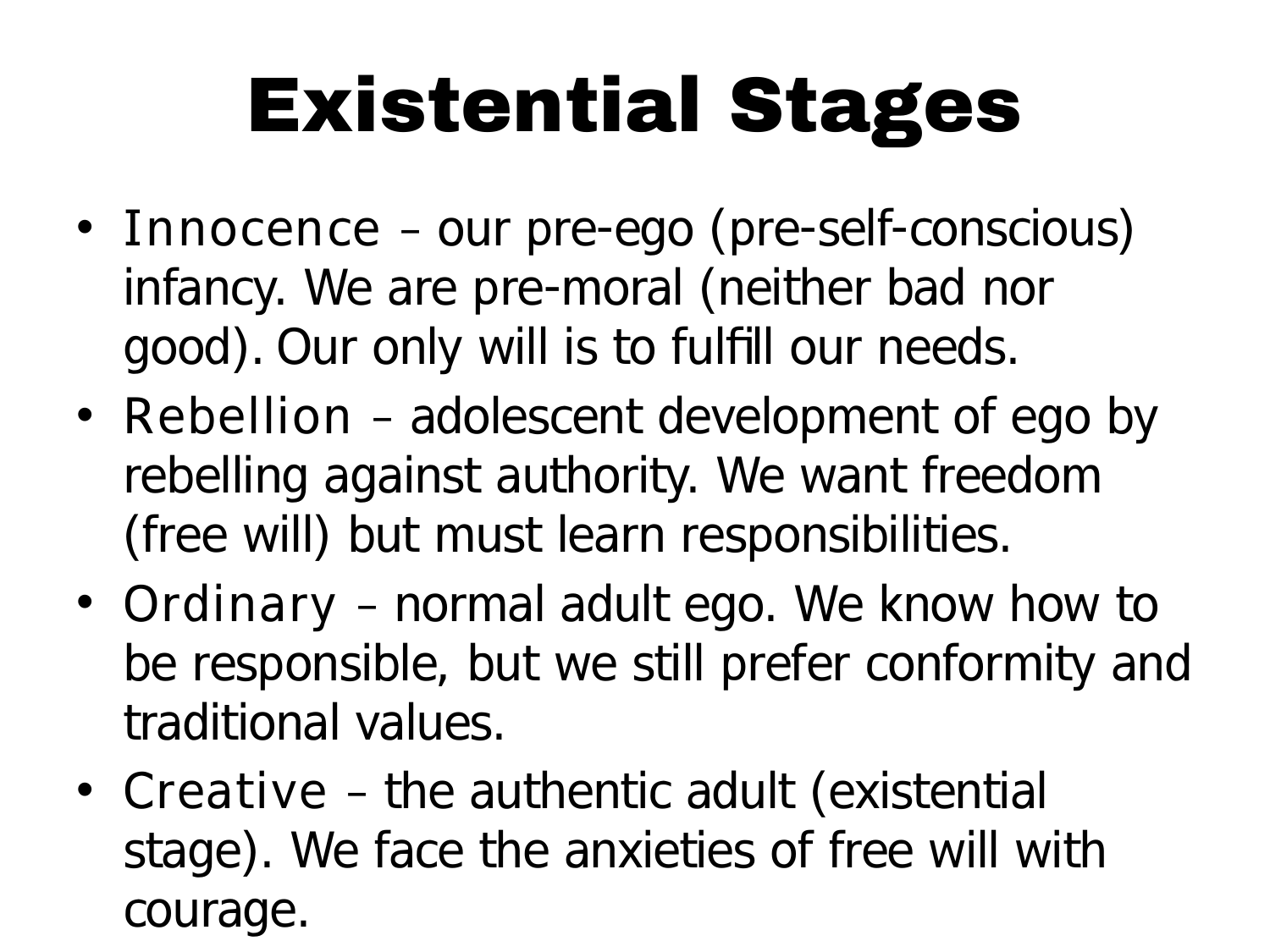

# Existential Stages
Innocence – our pre-ego (pre-self-conscious) infancy. We are pre-moral (neither bad nor good). Our only will is to fulfill our needs.
Rebellion – adolescent development of ego by rebelling against authority. We want freedom (free will) but must learn responsibilities.
Ordinary – normal adult ego. We know how to be responsible, but we still prefer conformity and traditional values.
Creative – the authentic adult (existential stage). We face the anxieties of free will with courage.